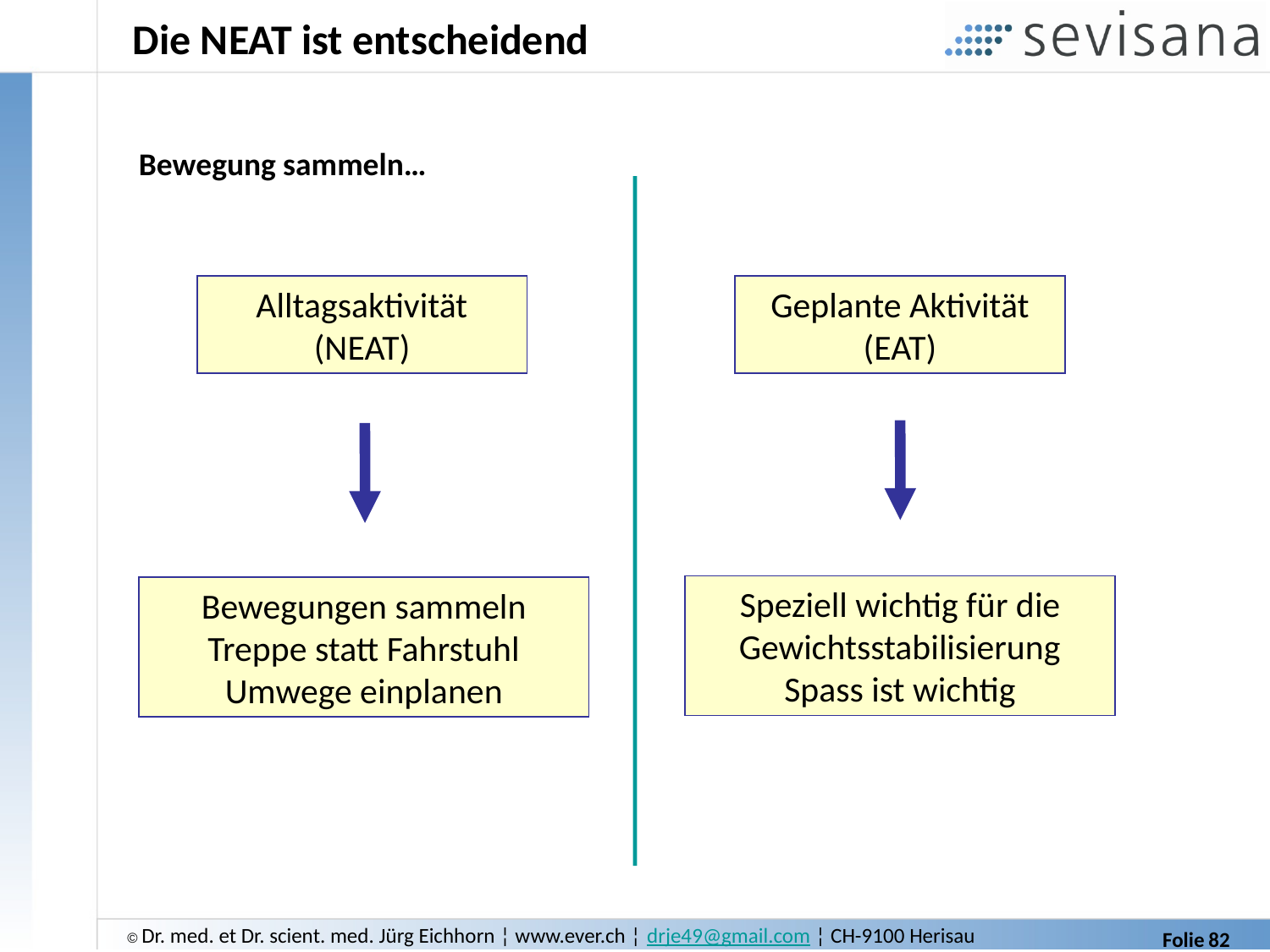

# Die NEAT ist entscheidend
 Bewegung sammeln…

Alltagsaktivität (NEAT)
Geplante Aktivität (EAT)

Speziell wichtig für die Gewichtsstabilisierung
Spass ist wichtig
Bewegungen sammeln
Treppe statt Fahrstuhl
Umwege einplanen